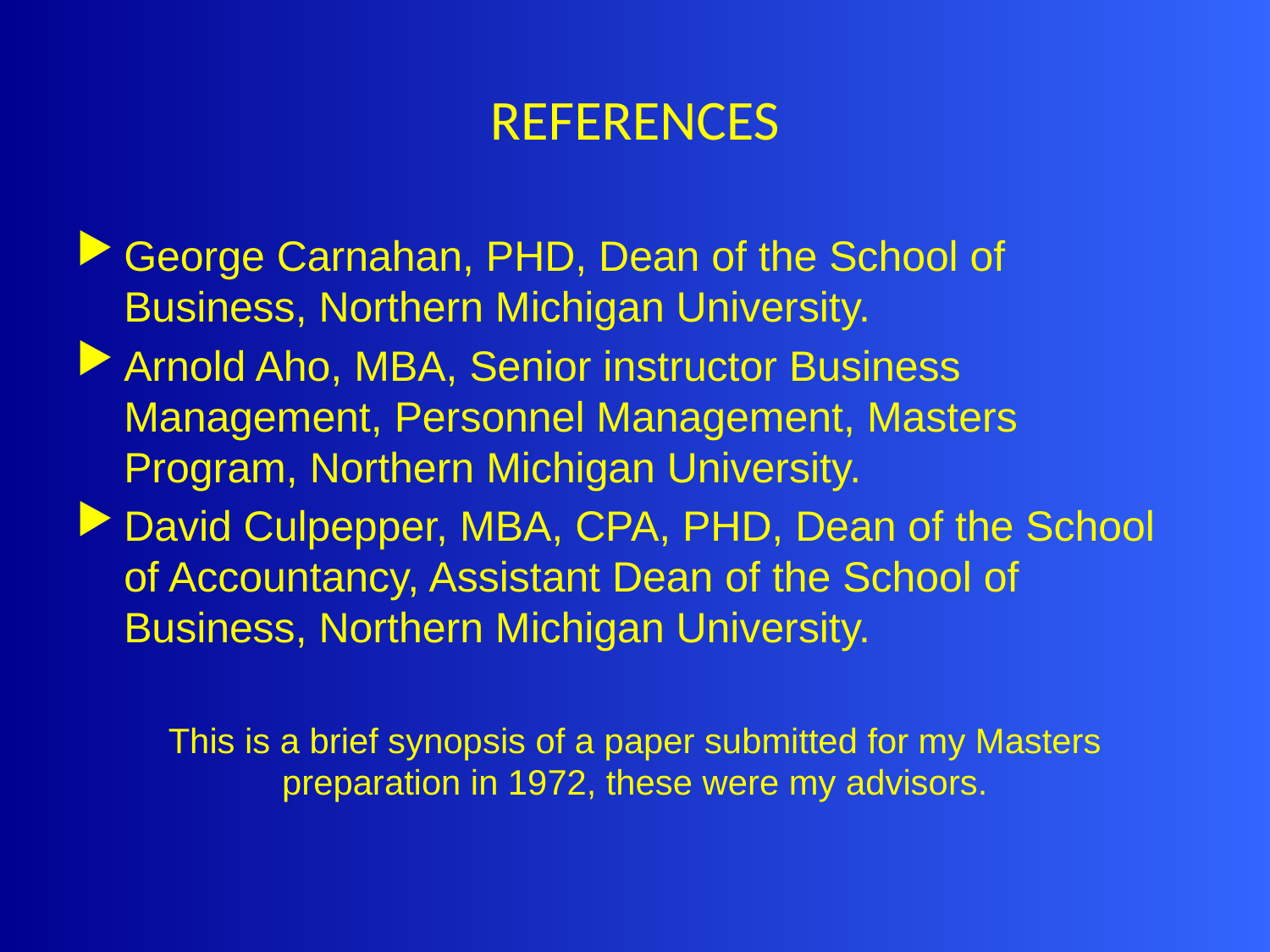

# REFERENCES
George Carnahan, PHD, Dean of the School of Business, Northern Michigan University.
Arnold Aho, MBA, Senior instructor Business Management, Personnel Management, Masters Program, Northern Michigan University.
David Culpepper, MBA, CPA, PHD, Dean of the School of Accountancy, Assistant Dean of the School of Business, Northern Michigan University.

This is a brief synopsis of a paper submitted for my Masters preparation in 1972, these were my advisors.